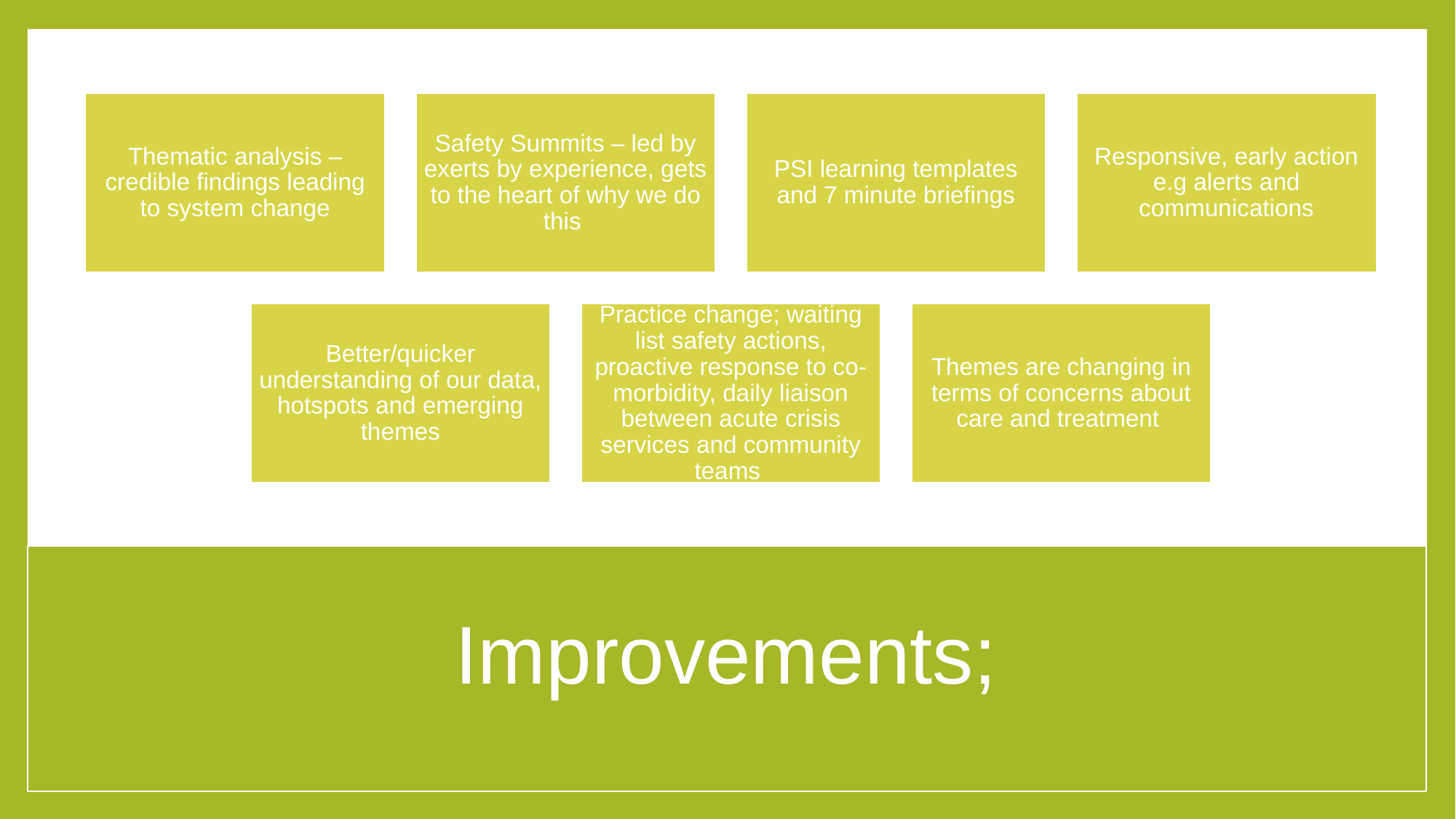

Thematic analysis – credible findings leading to system change
Safety Summits – led by exerts by experience, gets to the heart of why we do this
PSI learning templates and 7 minute briefings
Responsive, early action e.g alerts and communications
Better/quicker understanding of our data, hotspots and emerging themes
Practice change; waiting list safety actions, proactive response to co-morbidity, daily liaison between acute crisis services and community teams
Themes are changing in terms of concerns about care and treatment

# Improvements;